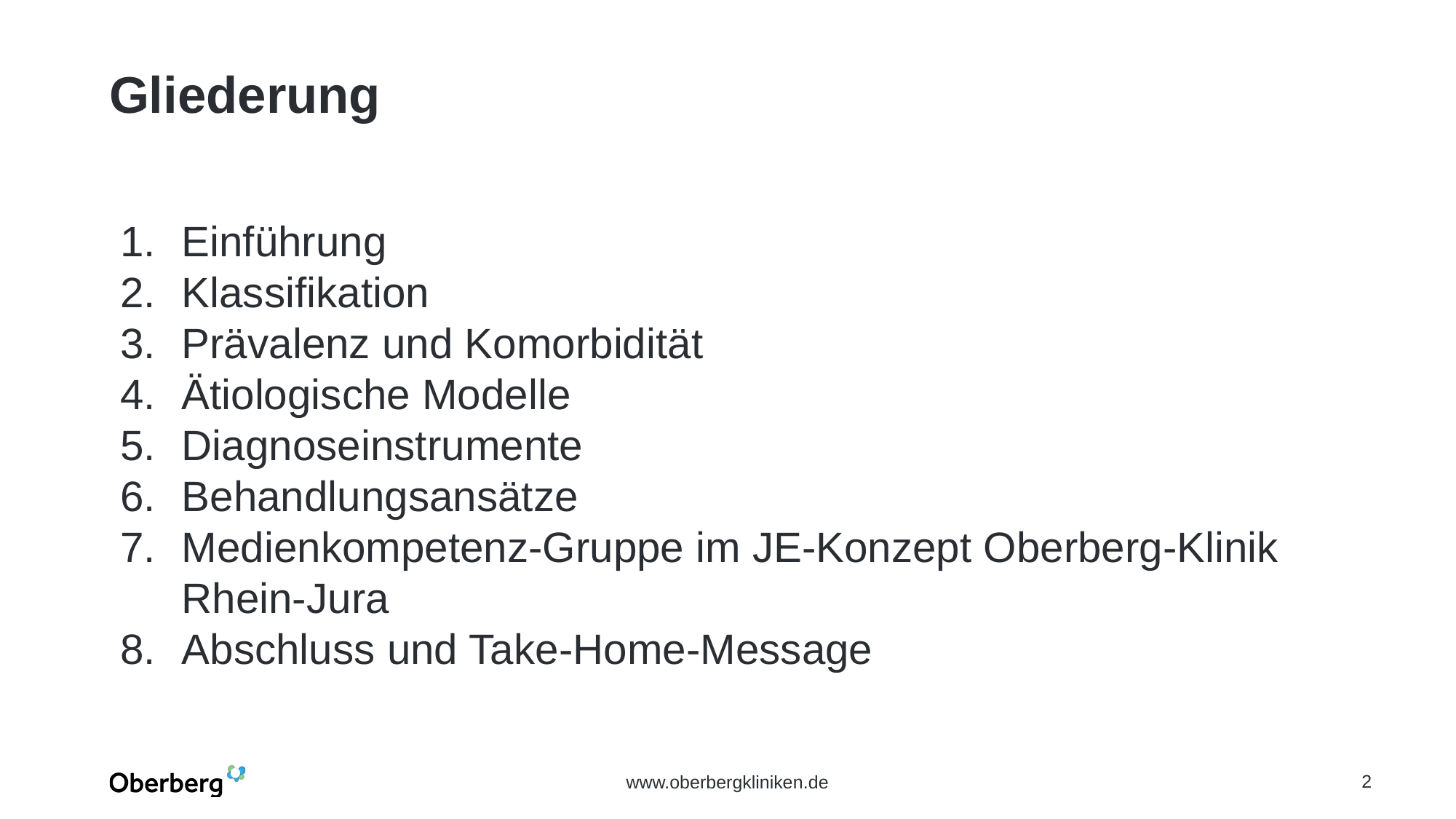

# Gliederung

Einführung
Klassifikation
Prävalenz und Komorbidität
Ätiologische Modelle
Diagnoseinstrumente
Behandlungsansätze
Medienkompetenz-Gruppe im JE-Konzept Oberberg-Klinik Rhein-Jura
Abschluss und Take-Home-Message
2